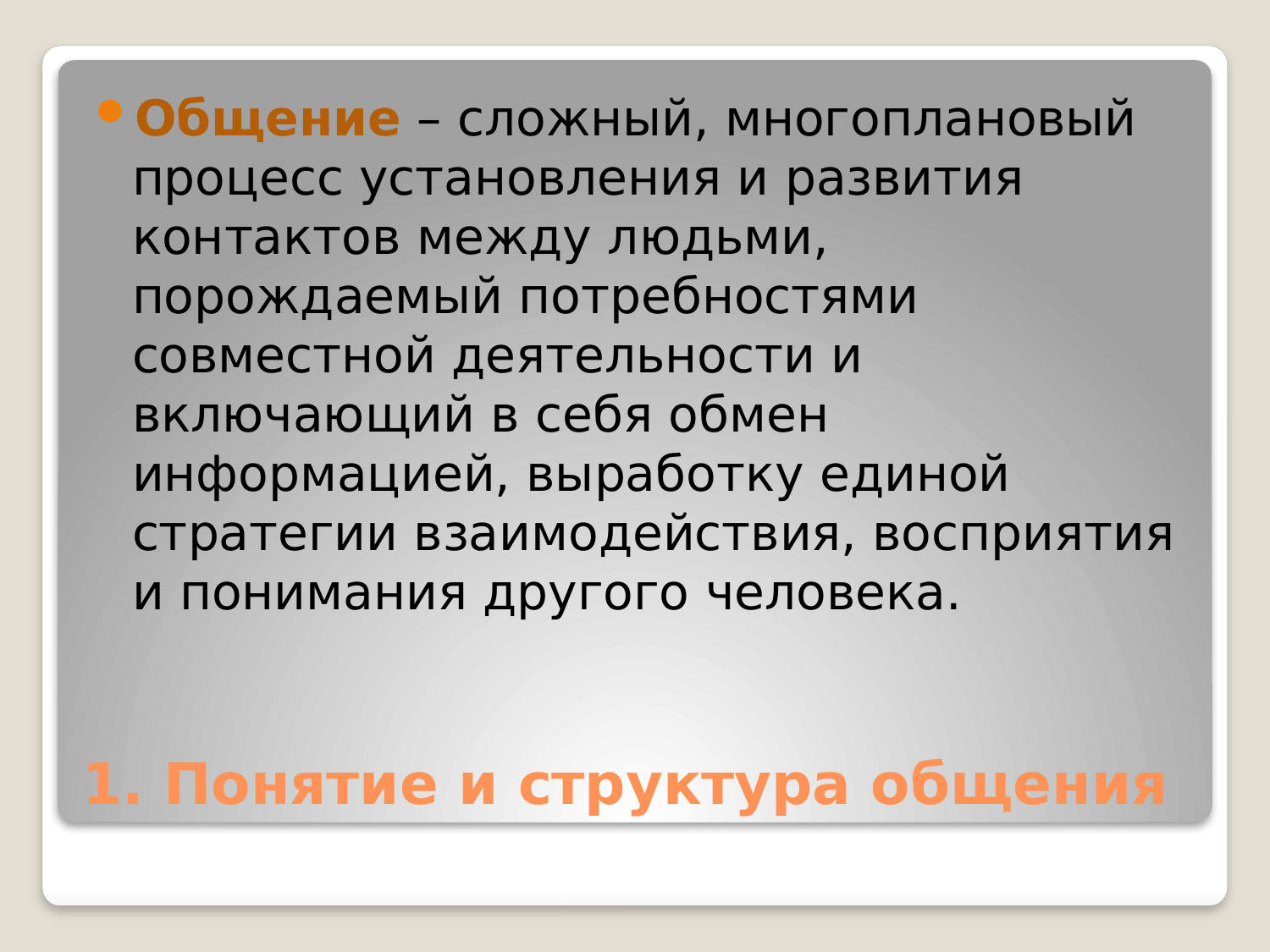

Общение – сложный, многоплановый процесс установления и развития контактов между людьми, порождаемый потребностями совместной деятельности и включающий в себя обмен информацией, выработку единой стратегии взаимодействия, восприятия и понимания другого человека.

# 1. Понятие и структура общения